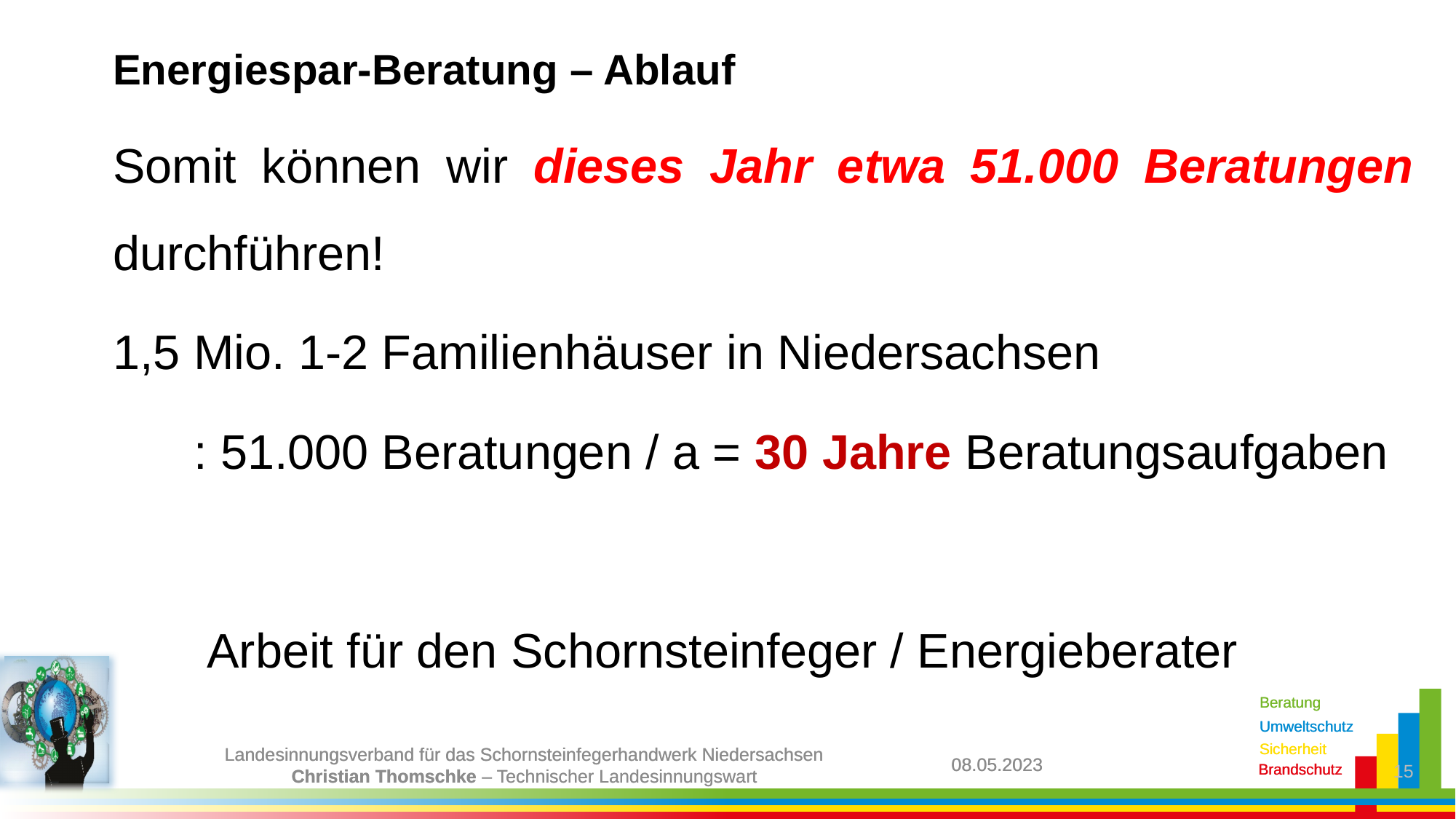

Energiespar-Beratung – Ablauf
Somit können wir dieses Jahr etwa 51.000 Beratungen durchführen!
1,5 Mio. 1-2 Familienhäuser in Niedersachsen
      : 51.000 Beratungen / a = 30 Jahre Beratungsaufgaben

       Arbeit für den Schornsteinfeger / Energieberater

08.05.2023
15